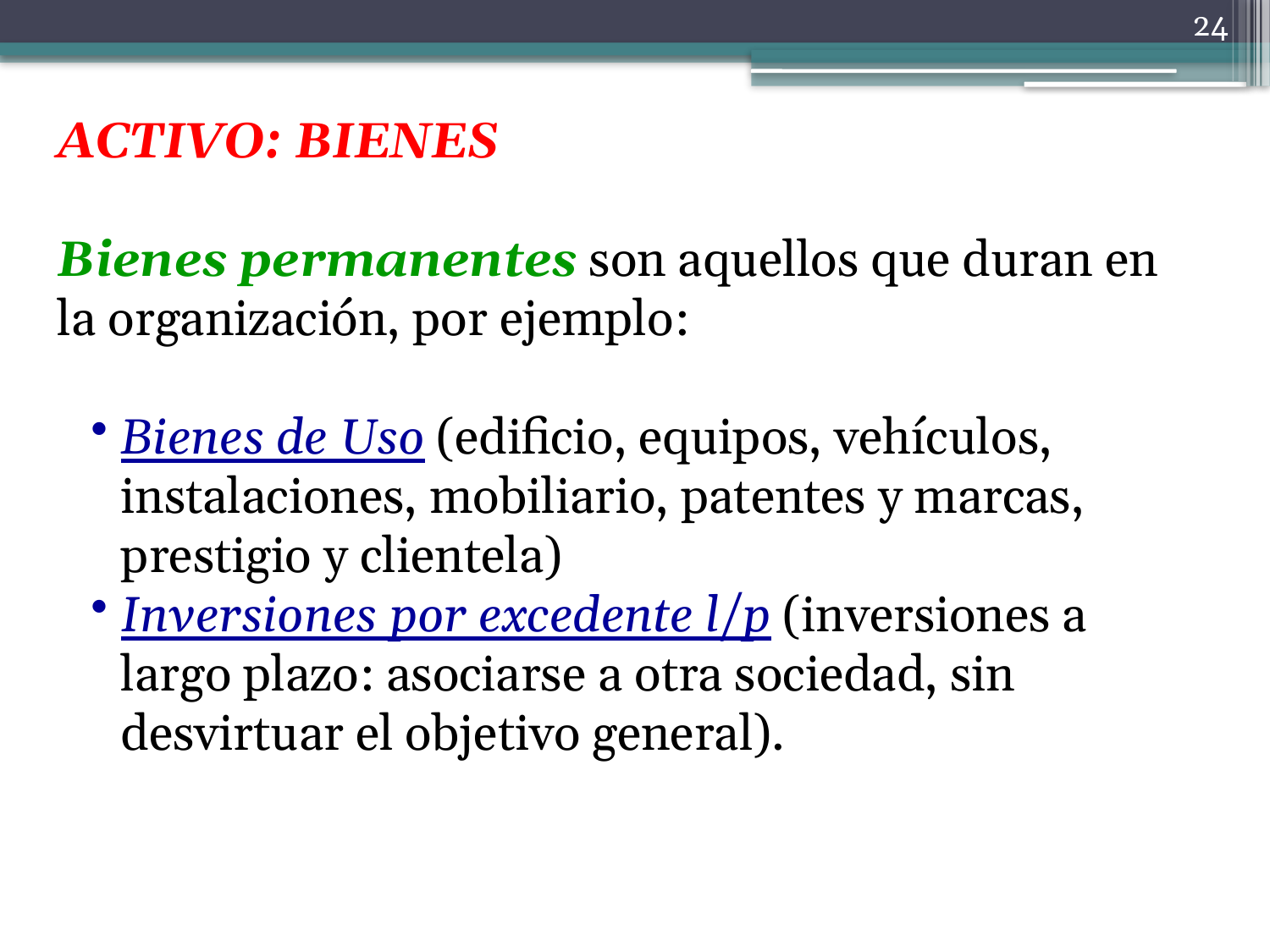

24
ACTIVO: BIENES

Bienes permanentes son aquellos que duran en la organización, por ejemplo:

Bienes de Uso (edificio, equipos, vehículos, instalaciones, mobiliario, patentes y marcas, prestigio y clientela)
Inversiones por excedente l/p (inversiones a largo plazo: asociarse a otra sociedad, sin desvirtuar el objetivo general).